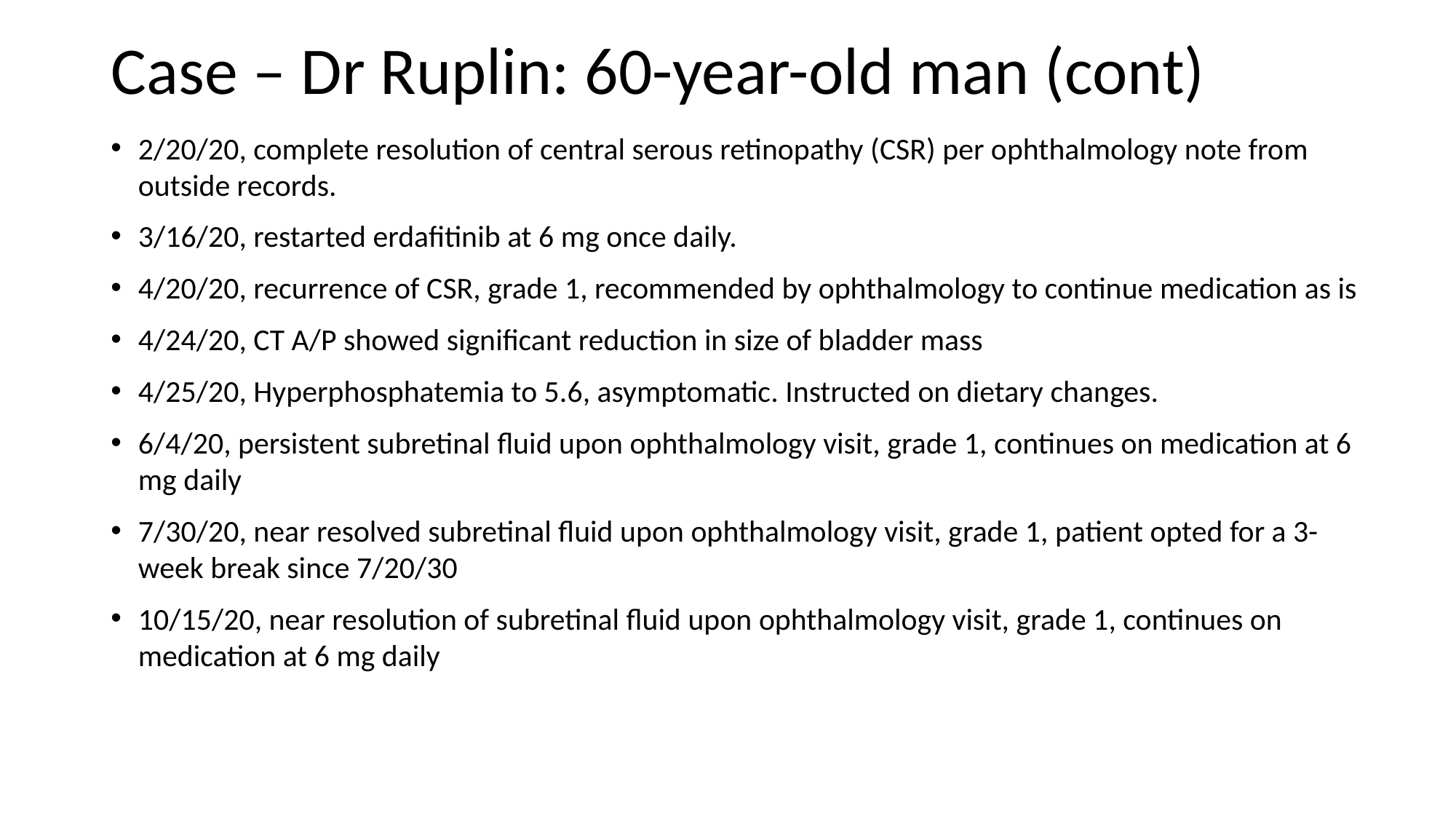

# Case – Dr Ruplin: 60-year-old man (cont)
2/20/20, complete resolution of central serous retinopathy (CSR) per ophthalmology note from outside records.
3/16/20, restarted erdafitinib at 6 mg once daily.
4/20/20, recurrence of CSR, grade 1, recommended by ophthalmology to continue medication as is
4/24/20, CT A/P showed significant reduction in size of bladder mass
4/25/20, Hyperphosphatemia to 5.6, asymptomatic. Instructed on dietary changes.
6/4/20, persistent subretinal fluid upon ophthalmology visit, grade 1, continues on medication at 6 mg daily
7/30/20, near resolved subretinal fluid upon ophthalmology visit, grade 1, patient opted for a 3-week break since 7/20/30
10/15/20, near resolution of subretinal fluid upon ophthalmology visit, grade 1, continues on medication at 6 mg daily